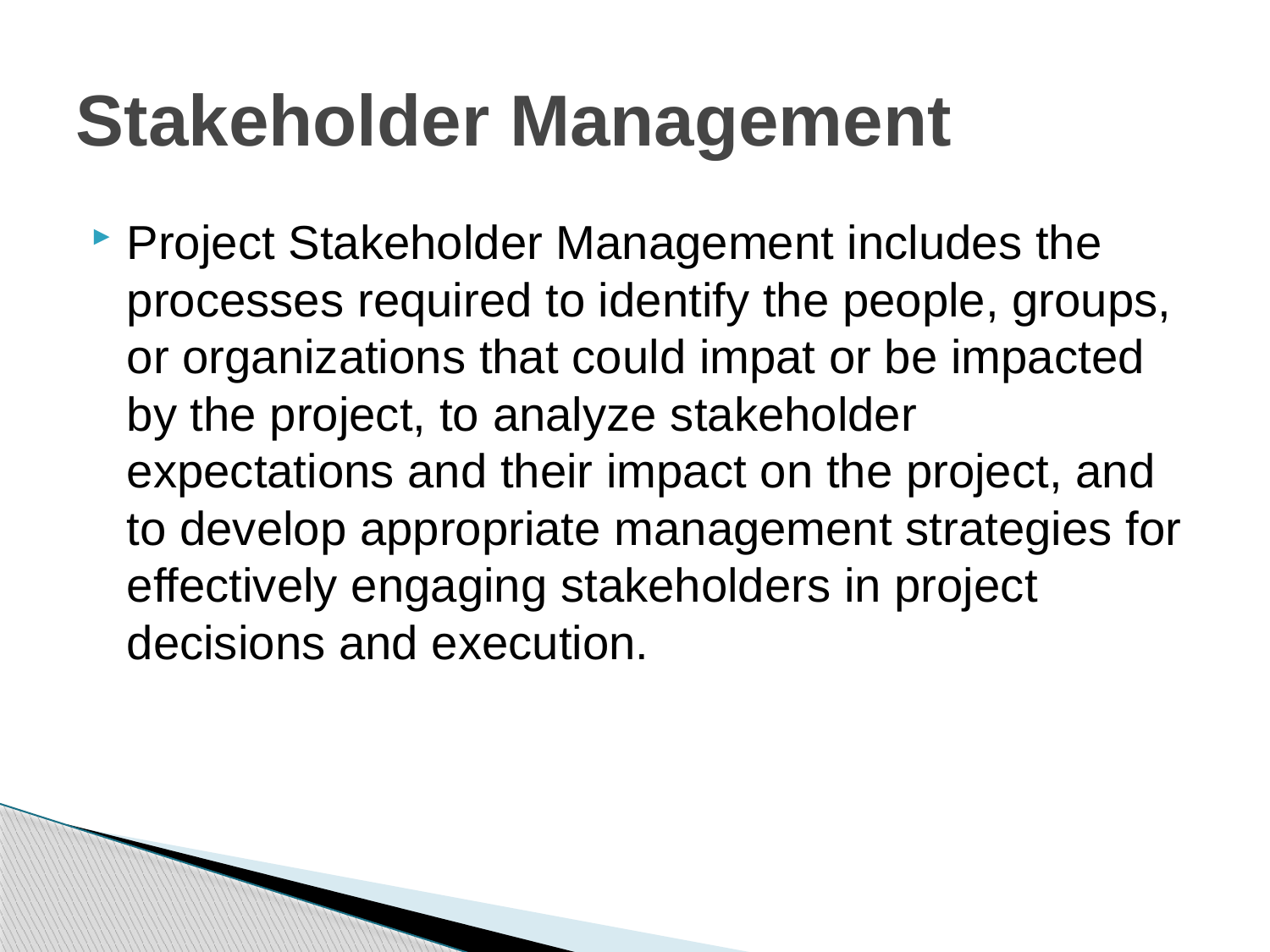

# Stakeholder Management
Project Stakeholder Management includes the processes required to identify the people, groups, or organizations that could impat or be impacted by the project, to analyze stakeholder expectations and their impact on the project, and to develop appropriate management strategies for effectively engaging stakeholders in project decisions and execution.